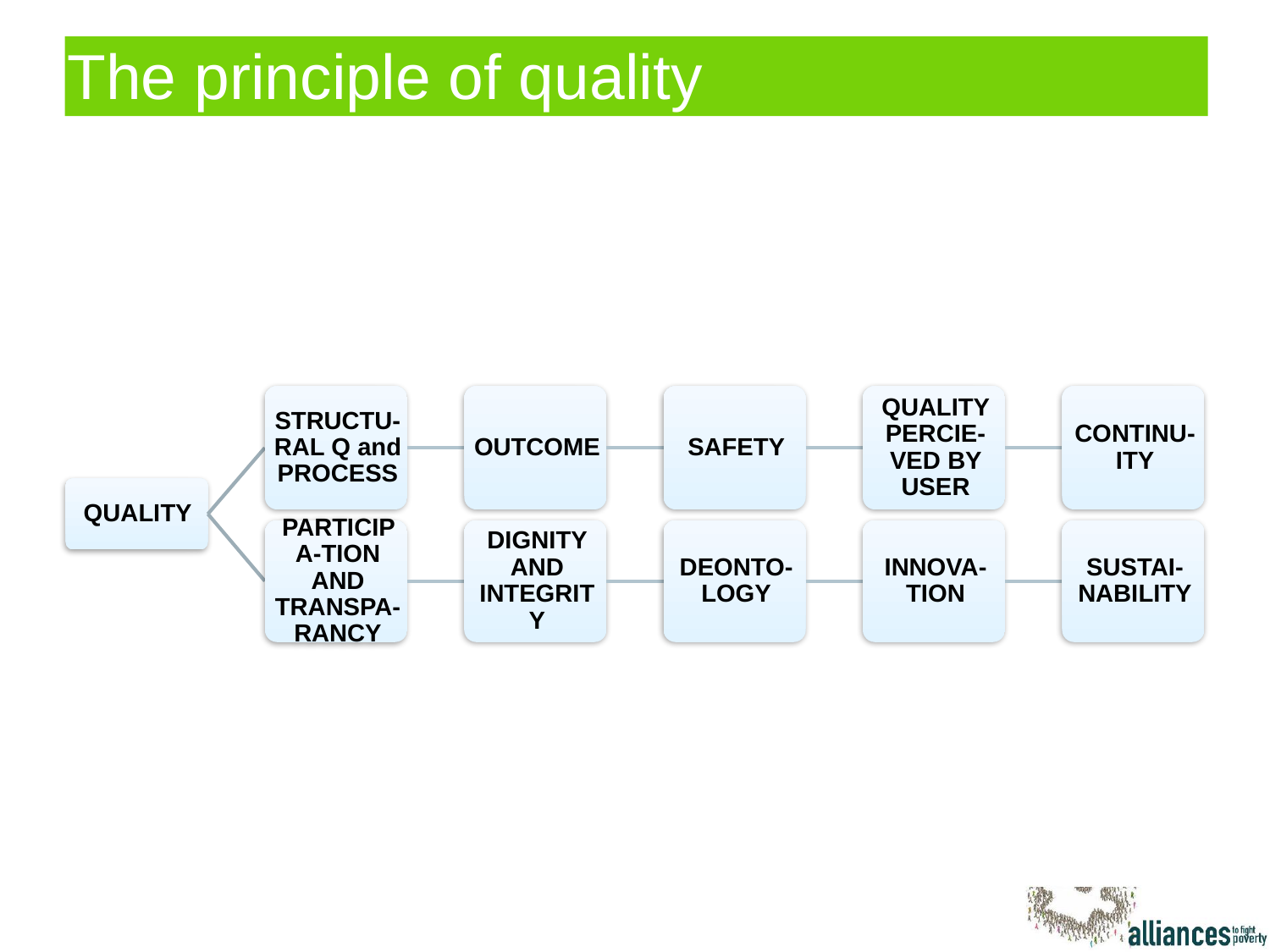

# The principle of quality
QUALITY

STRUCTU-RAL Q and PROCESS

OUTCOME

SAFETY

QUALITY PERCIE-VED BY USER

CONTINU-ITY

PARTICIPA-TION AND TRANSPA-RANCY

DIGNITY AND INTEGRITY

DEONTO-LOGY

INNOVA-TION

SUSTAI-NABILITY